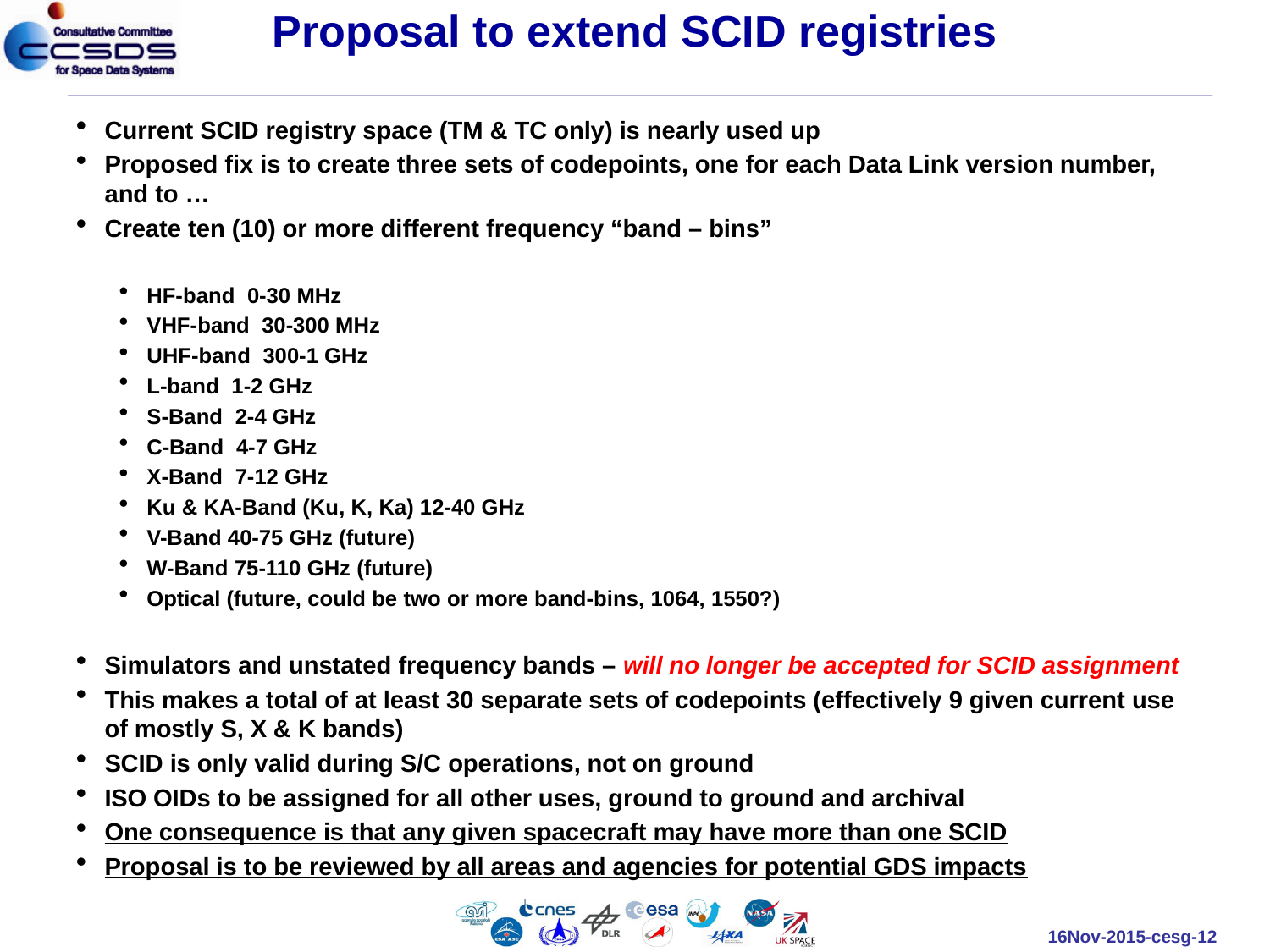

# Proposal to extend SCID registries
Current SCID registry space (TM & TC only) is nearly used up
Proposed fix is to create three sets of codepoints, one for each Data Link version number, and to …
Create ten (10) or more different frequency “band – bins”

HF-band  0-30 MHz
VHF-band  30-300 MHz
UHF-band  300-1 GHz
L-band  1-2 GHz
S-Band  2-4 GHz
C-Band  4-7 GHz
X-Band  7-12 GHz
Ku & KA-Band (Ku, K, Ka) 12-40 GHz
V-Band 40-75 GHz (future)
W-Band 75-110 GHz (future)
Optical (future, could be two or more band-bins, 1064, 1550?)

Simulators and unstated frequency bands – will no longer be accepted for SCID assignment
This makes a total of at least 30 separate sets of codepoints (effectively 9 given current use of mostly S, X & K bands)
SCID is only valid during S/C operations, not on ground
ISO OIDs to be assigned for all other uses, ground to ground and archival
One consequence is that any given spacecraft may have more than one SCID
Proposal is to be reviewed by all areas and agencies for potential GDS impacts